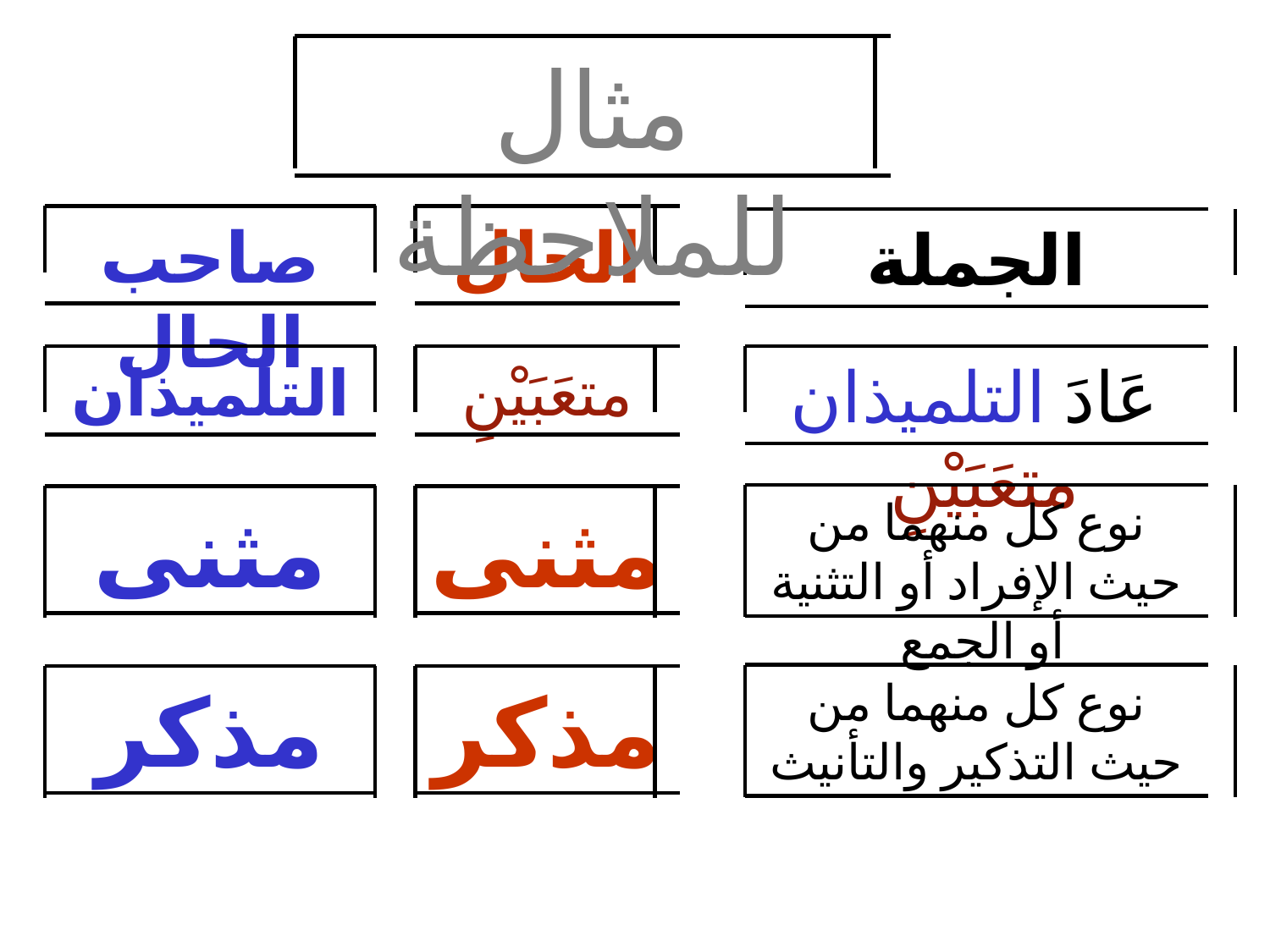

مثال للملاحظة
صاحب الحال
الحال
الجملة
التلميذان
متعَبَيْنِ
عَادَ التلميذان متعَبَيْنِ
نوع كل منهما من حيث الإفراد أو التثنية أو الجمع
مثنى
مثنى
نوع كل منهما من حيث التذكير والتأنيث
مذكر
مذكر